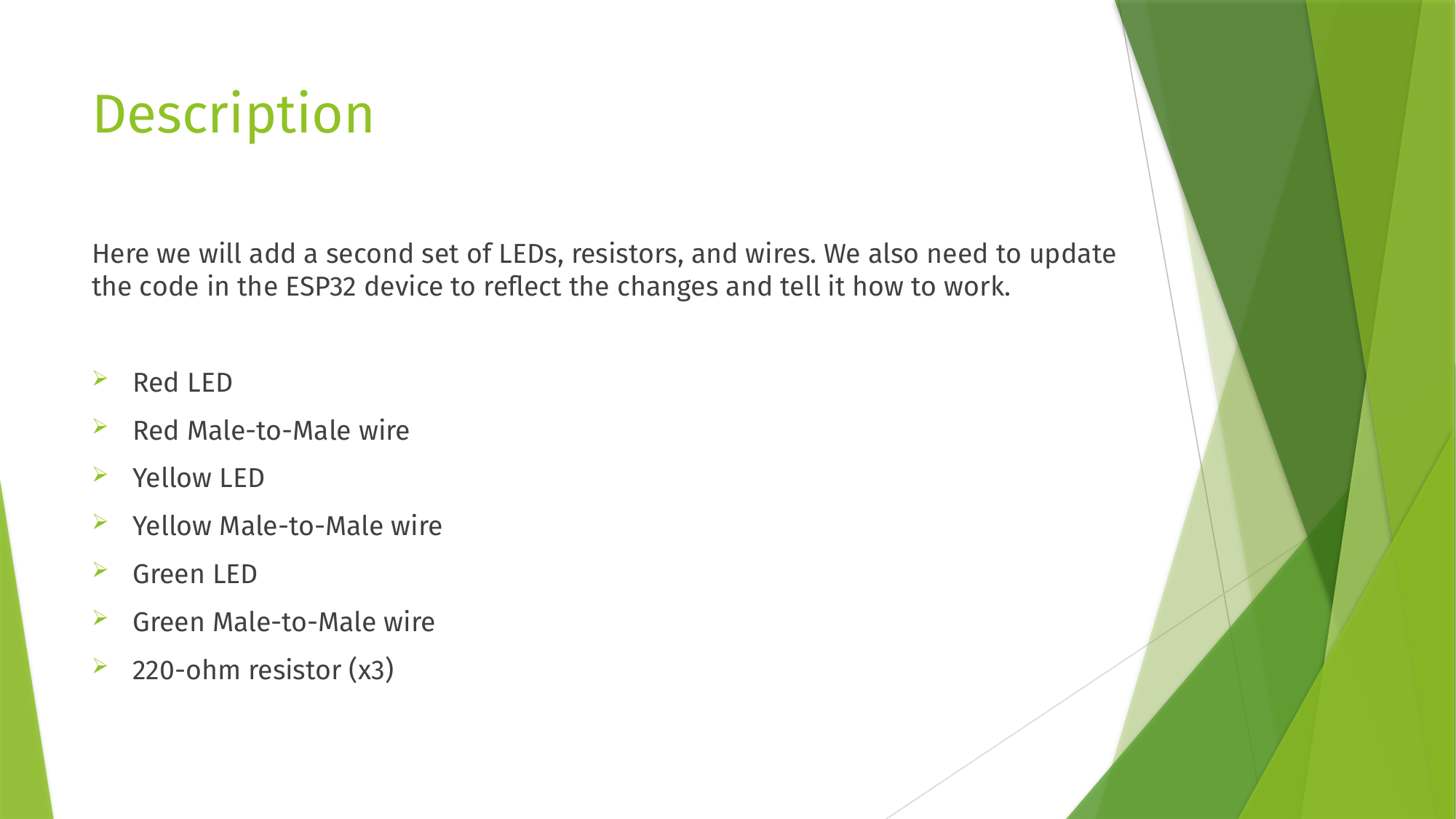

# Description
Here we will add a second set of LEDs, resistors, and wires. We also need to update the code in the ESP32 device to reflect the changes and tell it how to work.

Red LED
Red Male-to-Male wire
Yellow LED
Yellow Male-to-Male wire
Green LED
Green Male-to-Male wire
220-ohm resistor (x3)